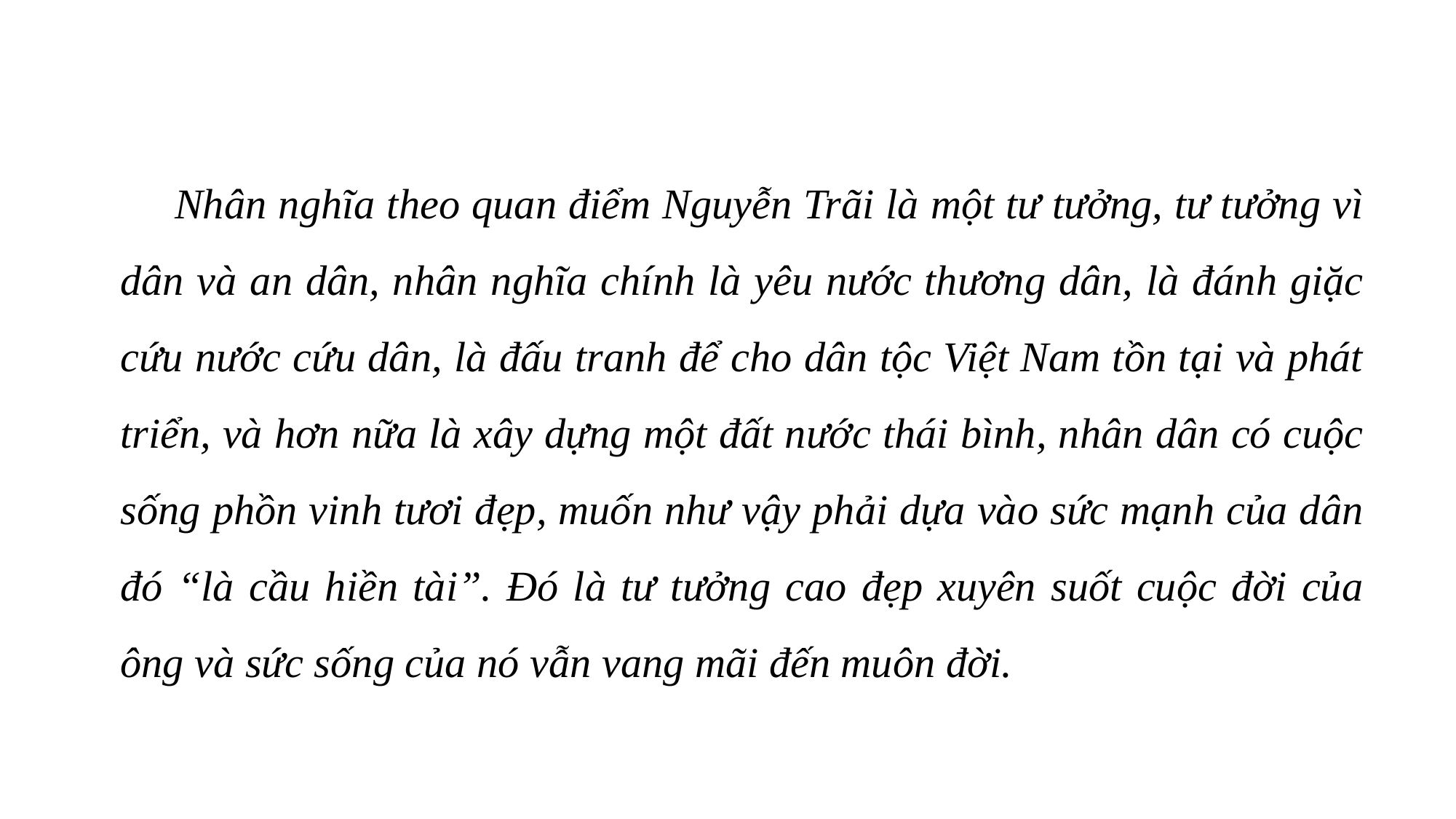

Nhân nghĩa theo quan điểm Nguyễn Trãi là một tư tưởng, tư tưởng vì dân và an dân, nhân nghĩa chính là yêu nước thương dân, là đánh giặc cứu nước cứu dân, là đấu tranh để cho dân tộc Việt Nam tồn tại và phát triển, và hơn nữa là xây dựng một đất nước thái bình, nhân dân có cuộc sống phồn vinh tươi đẹp, muốn như vậy phải dựa vào sức mạnh của dân đó “là cầu hiền tài”. Đó là tư tưởng cao đẹp xuyên suốt cuộc đời của ông và sức sống của nó vẫn vang mãi đến muôn đời.